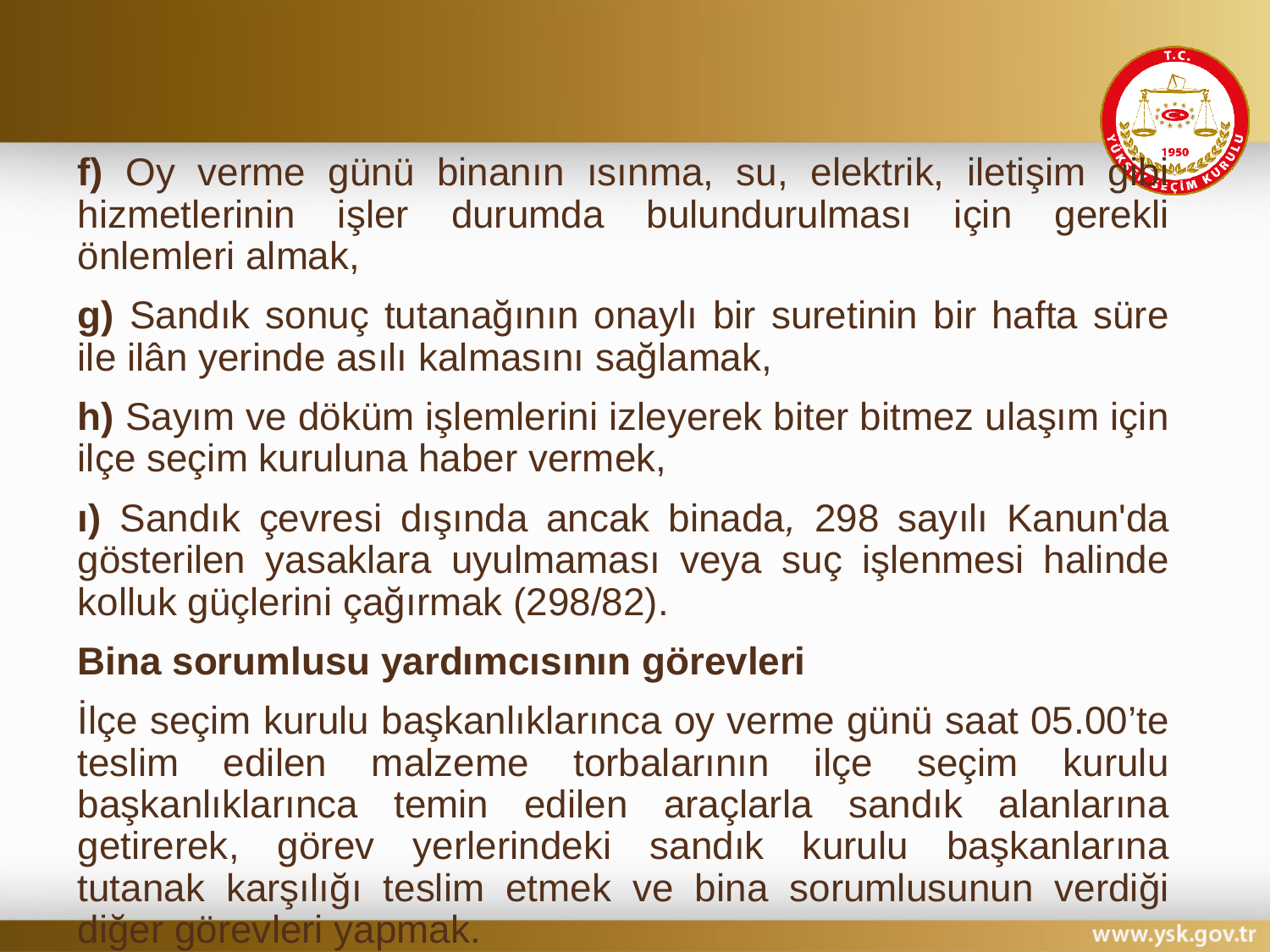

#
f) Oy verme günü binanın ısınma, su, elektrik, iletişim gibi hizmetlerinin işler durumda bulundurulması için gerekli önlemleri almak,
g) Sandık sonuç tutanağının onaylı bir suretinin bir hafta süre ile ilân yerinde asılı kalmasını sağlamak,
h) Sayım ve döküm işlemlerini izleyerek biter bitmez ulaşım için ilçe seçim kuruluna haber vermek,
ı) Sandık çevresi dışında ancak binada, 298 sayılı Kanun'da gösterilen yasaklara uyulmaması veya suç işlenmesi halinde kolluk güçlerini çağırmak (298/82).
Bina sorumlusu yardımcısının görevleri
İlçe seçim kurulu başkanlıklarınca oy verme günü saat 05.00’te teslim edilen malzeme torbalarının ilçe seçim kurulu başkanlıklarınca temin edilen araçlarla sandık alanlarına getirerek, görev yerlerindeki sandık kurulu başkanlarına tutanak karşılığı teslim etmek ve bina sorumlusunun verdiği diğer görevleri yapmak.